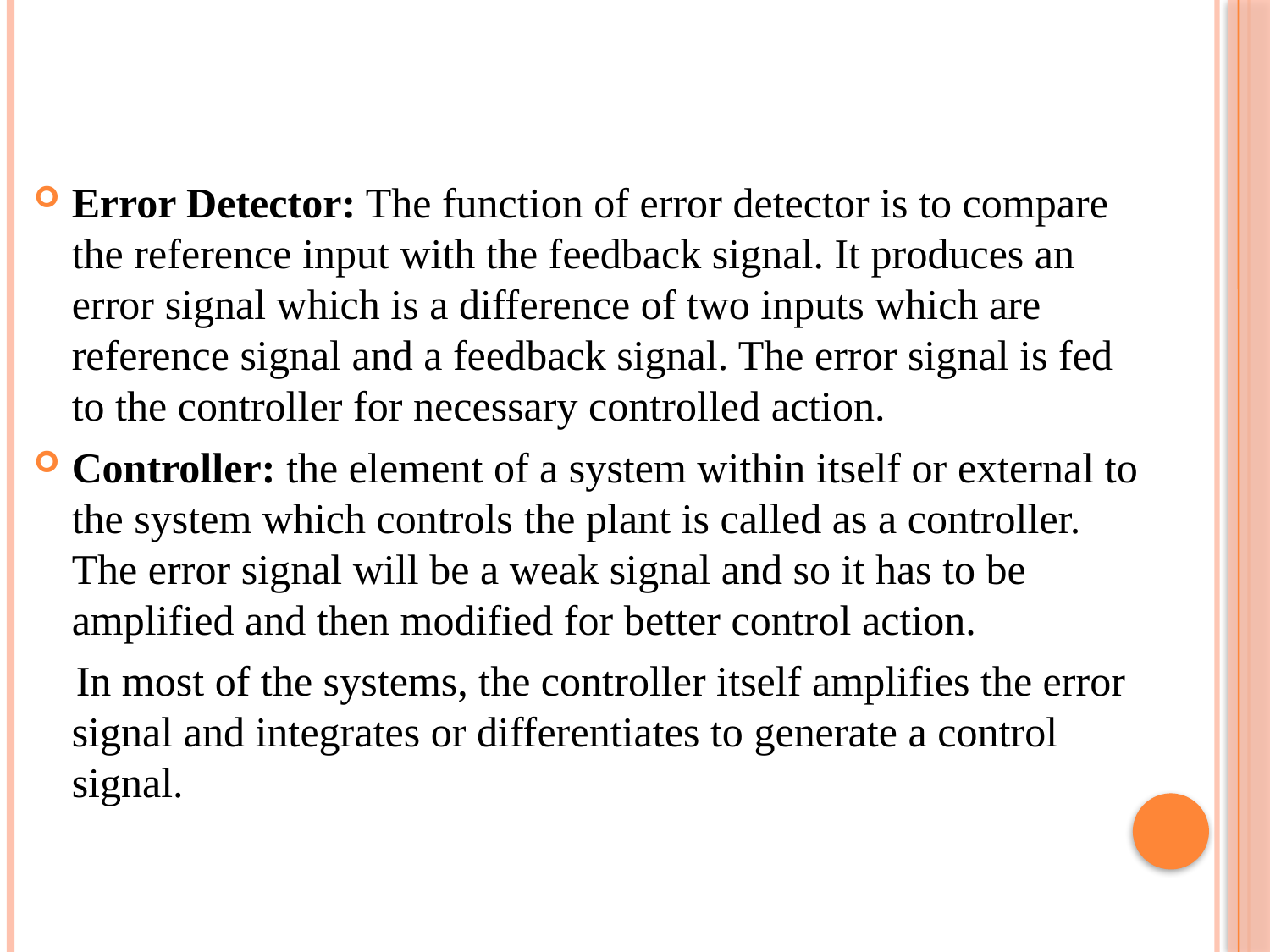

Error Detector: The function of error detector is to compare the reference input with the feedback signal. It produces an error signal which is a difference of two inputs which are reference signal and a feedback signal. The error signal is fed to the controller for necessary controlled action.
Controller: the element of a system within itself or external to the system which controls the plant is called as a controller. The error signal will be a weak signal and so it has to be amplified and then modified for better control action.
    In most of the systems, the controller itself amplifies the error signal and integrates or differentiates to generate a control signal.